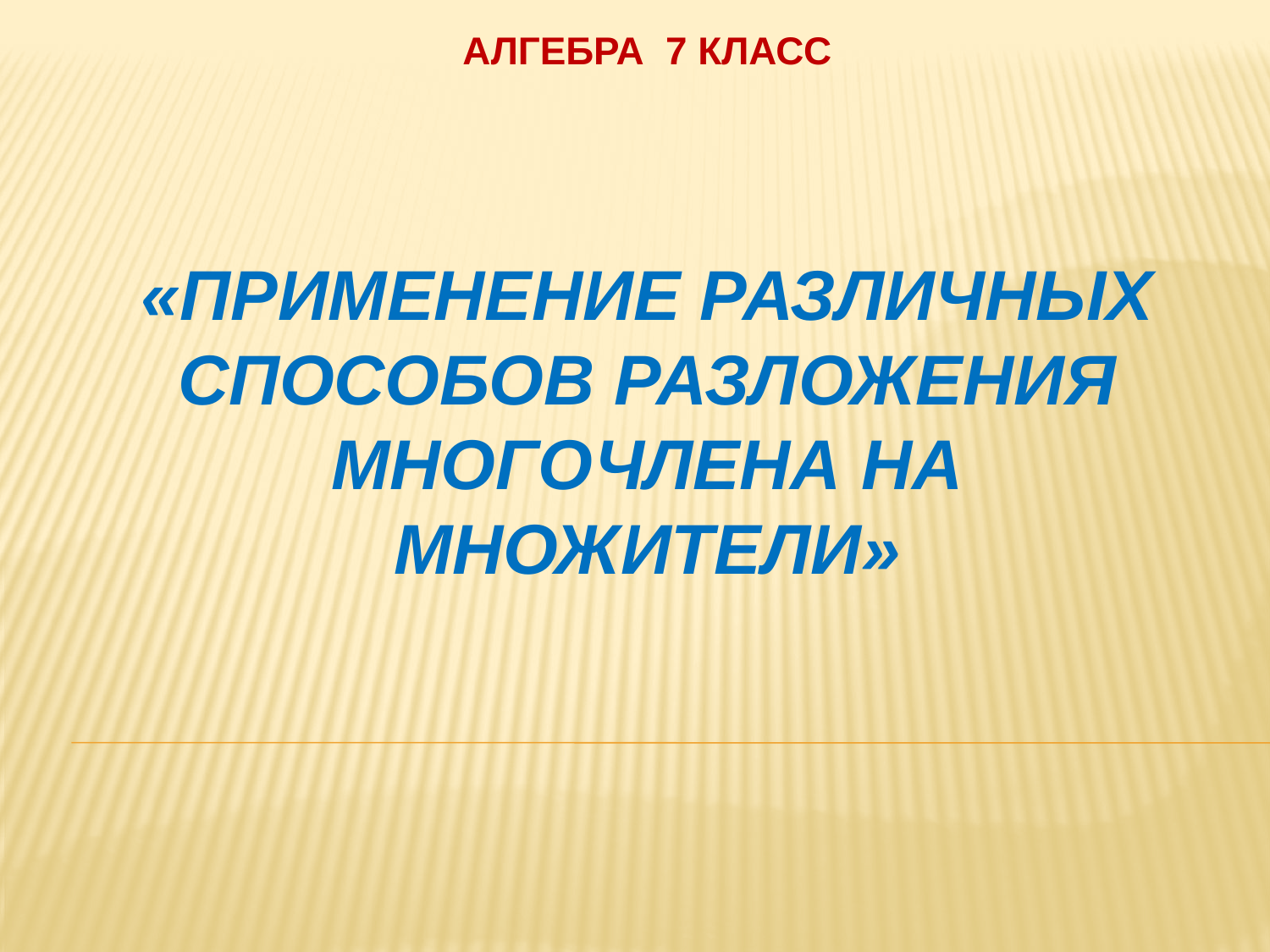

# АЛГЕБРА  7 КЛАСС «Применение различных способов разложения многочлена на множители»